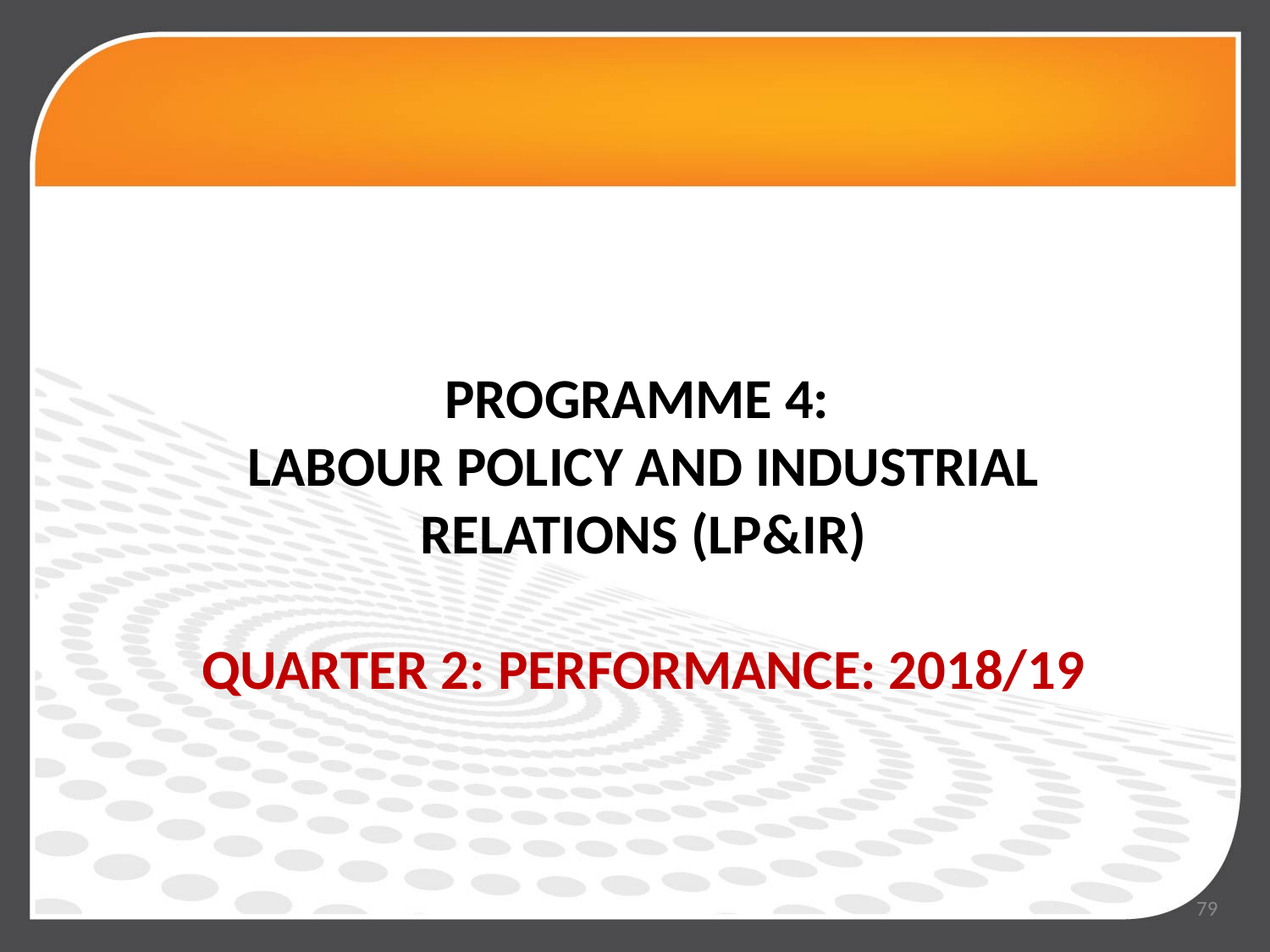

PROGRAMME 4:
LABOUR POLICY AND INDUSTRIAL RELATIONS (LP&IR)

QUARTER 2: PERFORMANCE: 2018/19

79